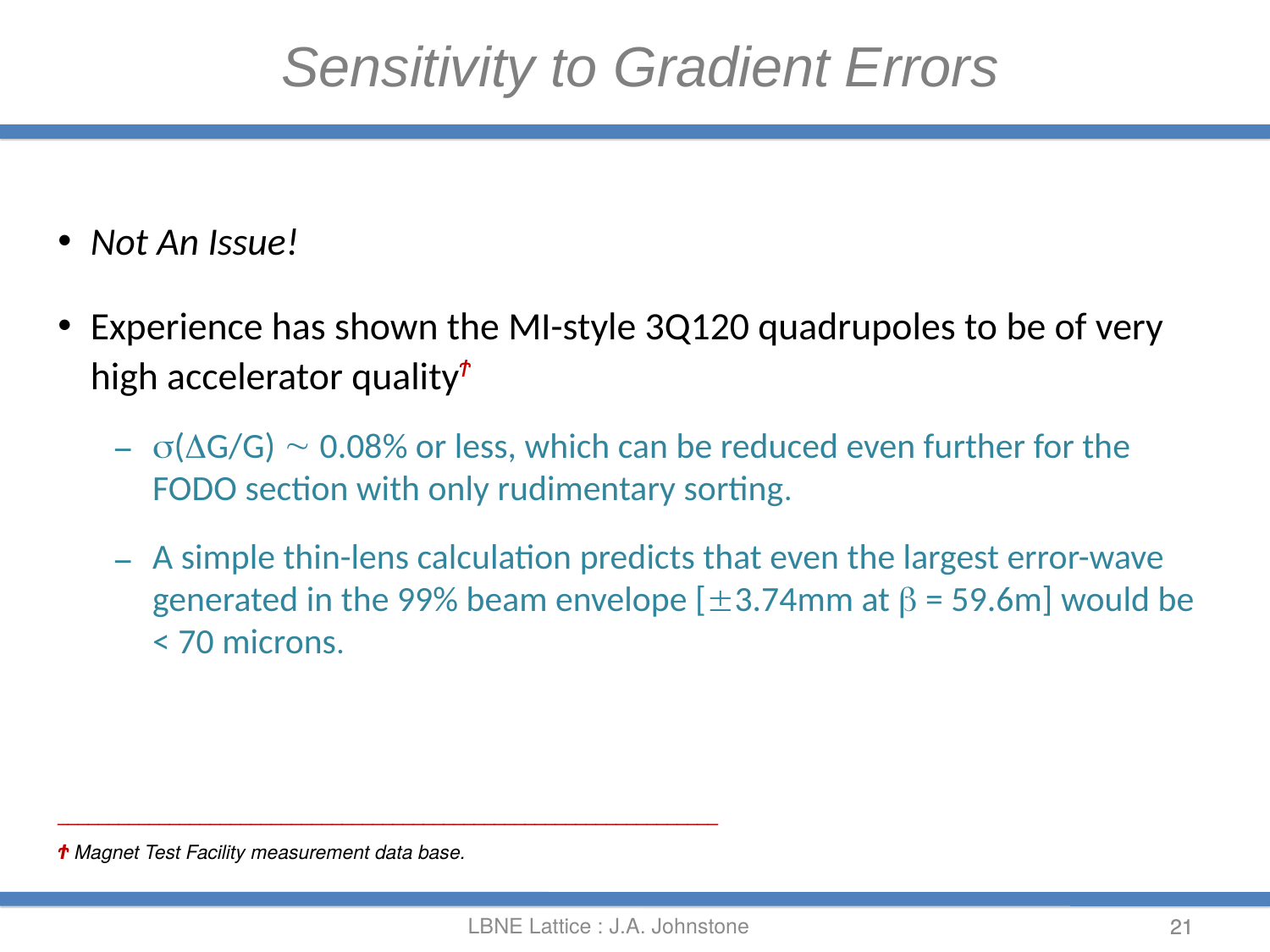

# Sensitivity to Gradient Errors
Not An Issue!

Experience has shown the MI-style 3Q120 quadrupoles to be of very high accelerator qualityϮ

σ(ΔG/G) ∼ 0.08% or less, which can be reduced even further for the FODO section with only rudimentary sorting.

A simple thin-lens calculation predicts that even the largest error-wave generated in the 99% beam envelope [±3.74mm at β = 59.6m] would be < 70 microns.

_________________________________________________________________
Ϯ Magnet Test Facility measurement data base.
LBNE Lattice : J.A. Johnstone
21
21